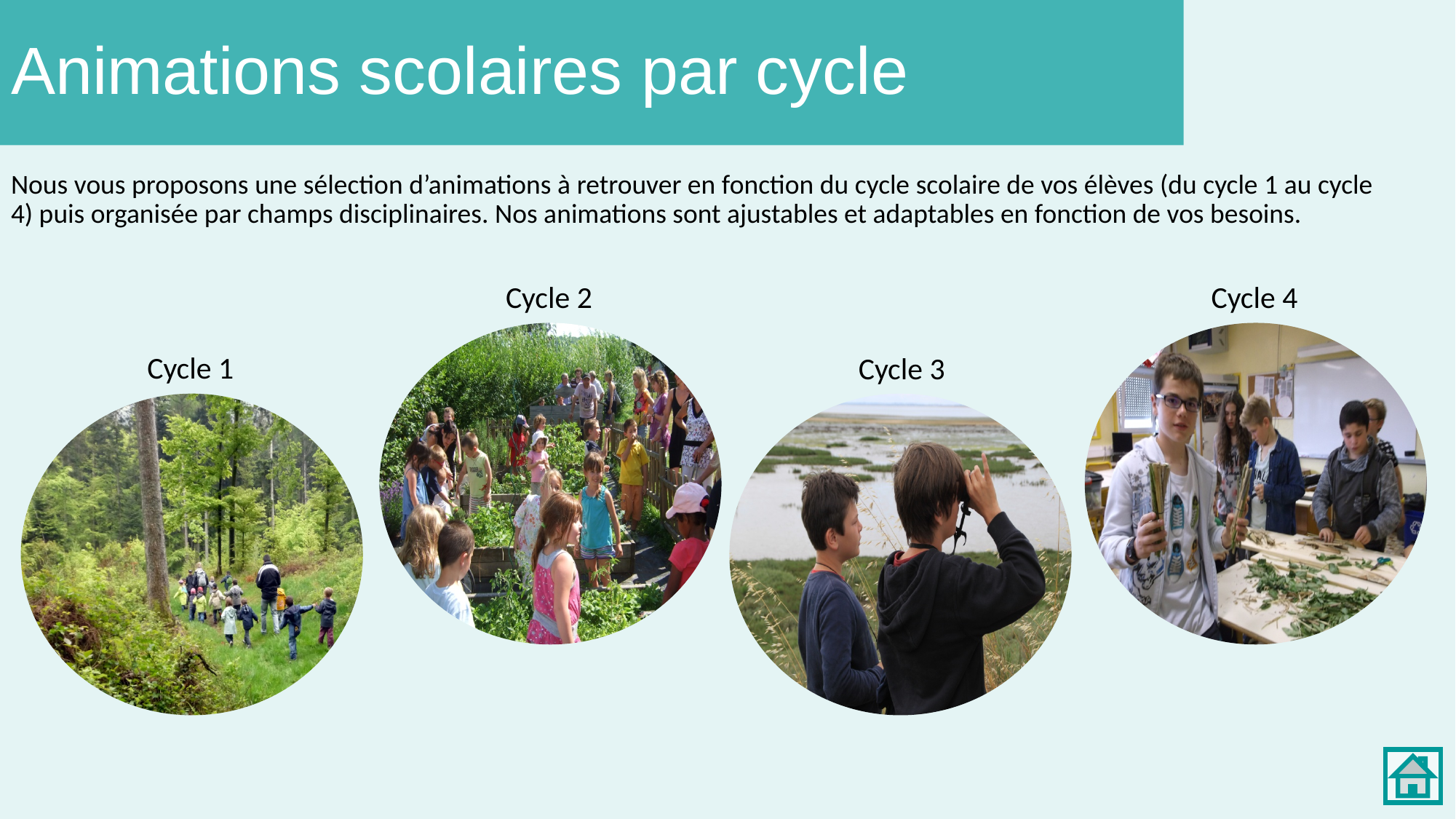

Animations scolaires par cycle
Nous vous proposons une sélection d’animations à retrouver en fonction du cycle scolaire de vos élèves (du cycle 1 au cycle 4) puis organisée par champs disciplinaires. Nos animations sont ajustables et adaptables en fonction de vos besoins.
Cycle 2
Cycle 4

Cycle 1

Cycle 3